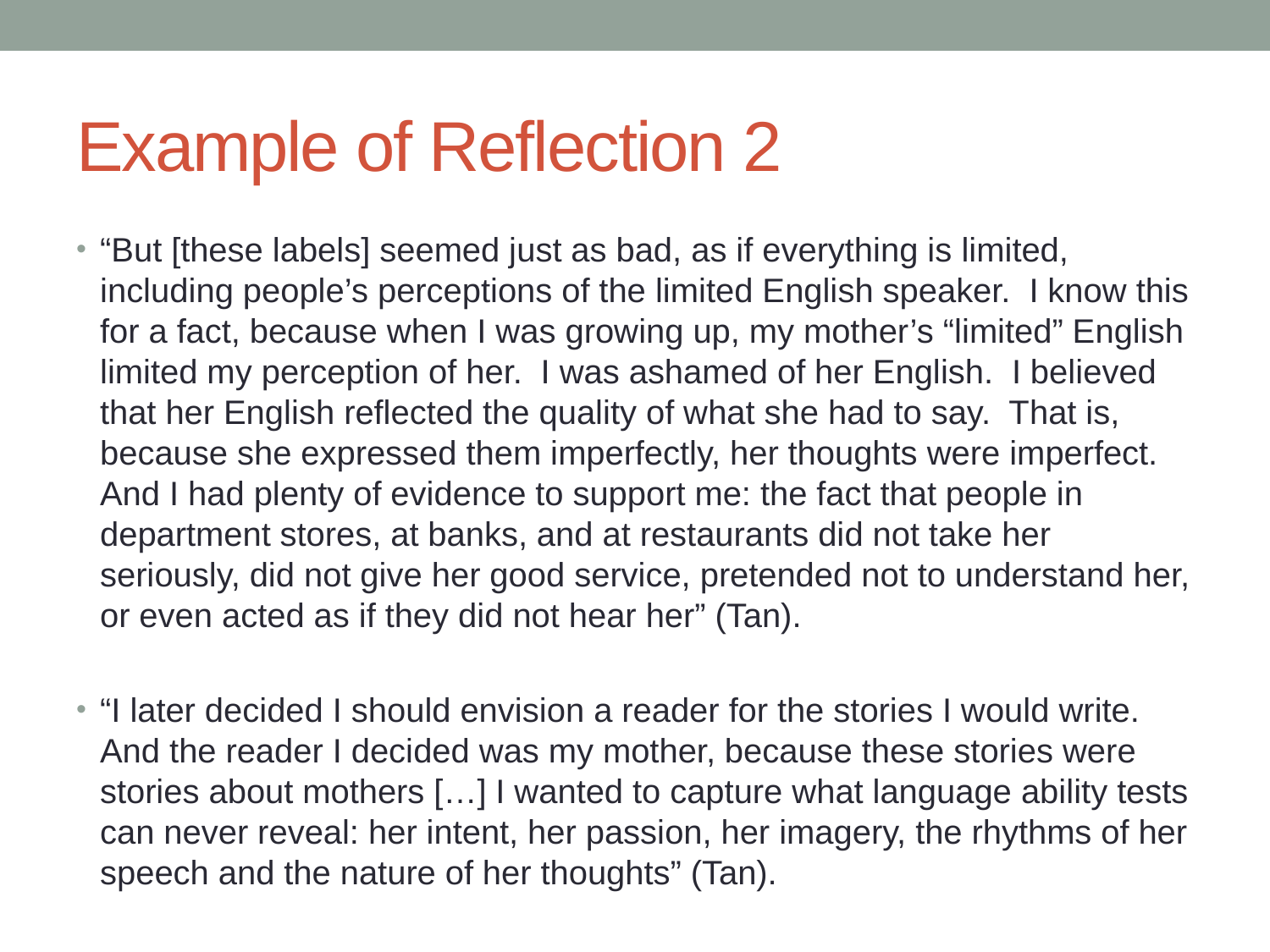

# Example of Reflection 2
“But [these labels] seemed just as bad, as if everything is limited, including people’s perceptions of the limited English speaker.  I know this for a fact, because when I was growing up, my mother’s “limited” English limited my perception of her.  I was ashamed of her English.  I believed that her English reflected the quality of what she had to say.  That is, because she expressed them imperfectly, her thoughts were imperfect.  And I had plenty of evidence to support me: the fact that people in department stores, at banks, and at restaurants did not take her seriously, did not give her good service, pretended not to understand her, or even acted as if they did not hear her” (Tan).

“I later decided I should envision a reader for the stories I would write.  And the reader I decided was my mother, because these stories were stories about mothers […] I wanted to capture what language ability tests can never reveal: her intent, her passion, her imagery, the rhythms of her speech and the nature of her thoughts” (Tan).